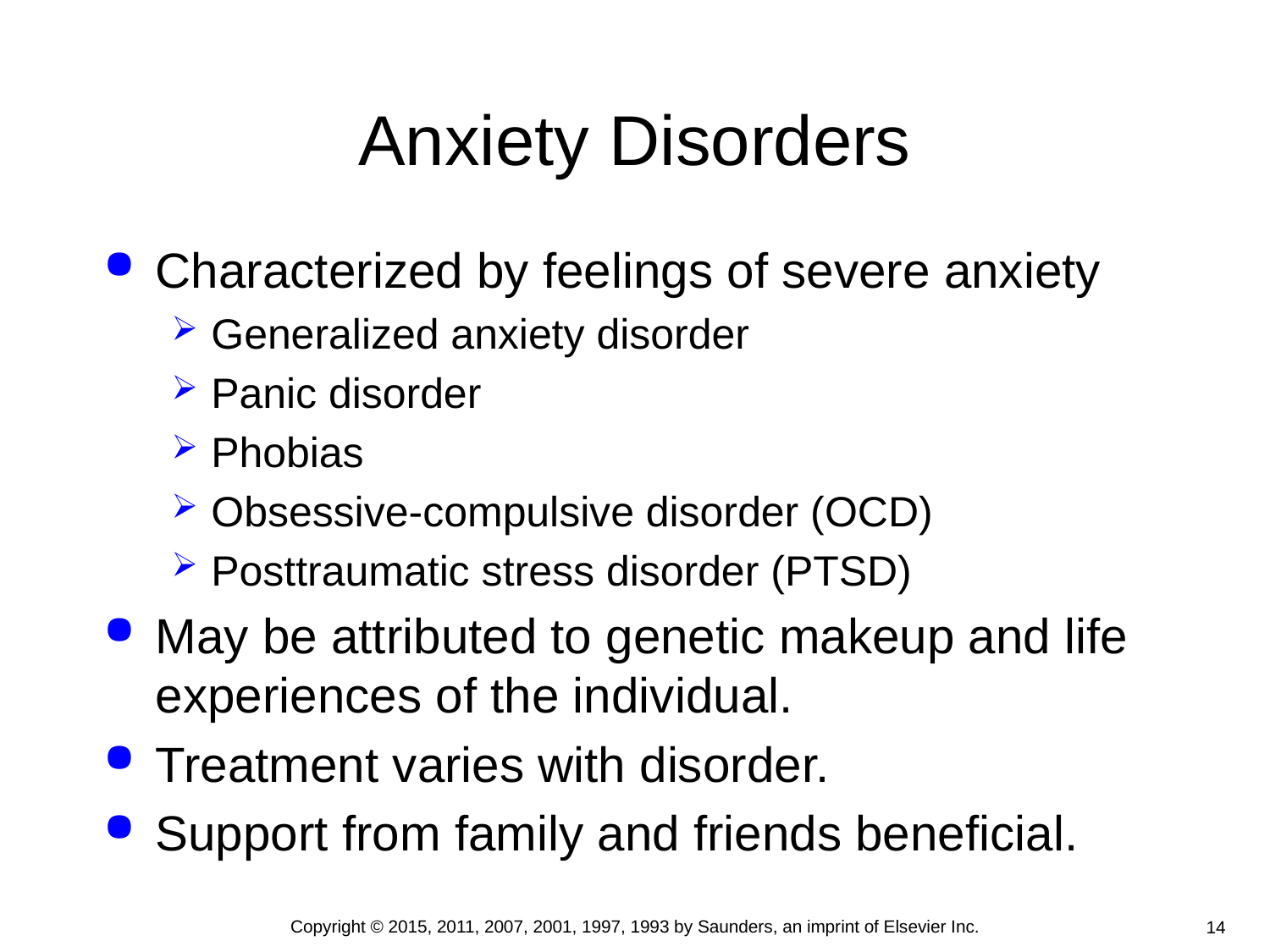

# Anxiety Disorders
Characterized by feelings of severe anxiety
Generalized anxiety disorder
Panic disorder
Phobias
Obsessive-compulsive disorder (OCD)
Posttraumatic stress disorder (PTSD)
May be attributed to genetic makeup and life experiences of the individual.
Treatment varies with disorder.
Support from family and friends beneficial.
Copyright © 2015, 2011, 2007, 2001, 1997, 1993 by Saunders, an imprint of Elsevier Inc.
14